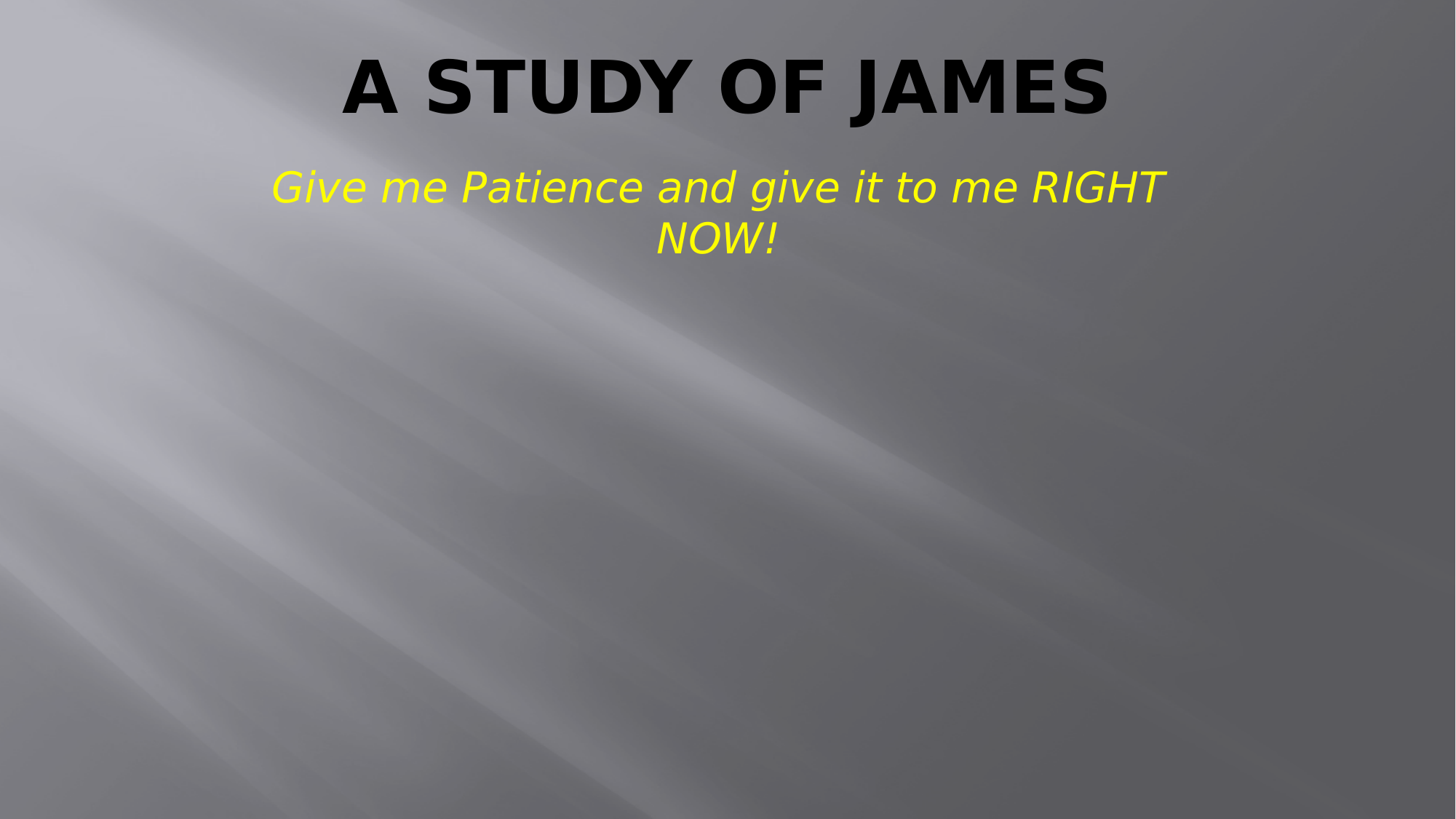

# A Study of James
Give me Patience and give it to me RIGHT NOW!